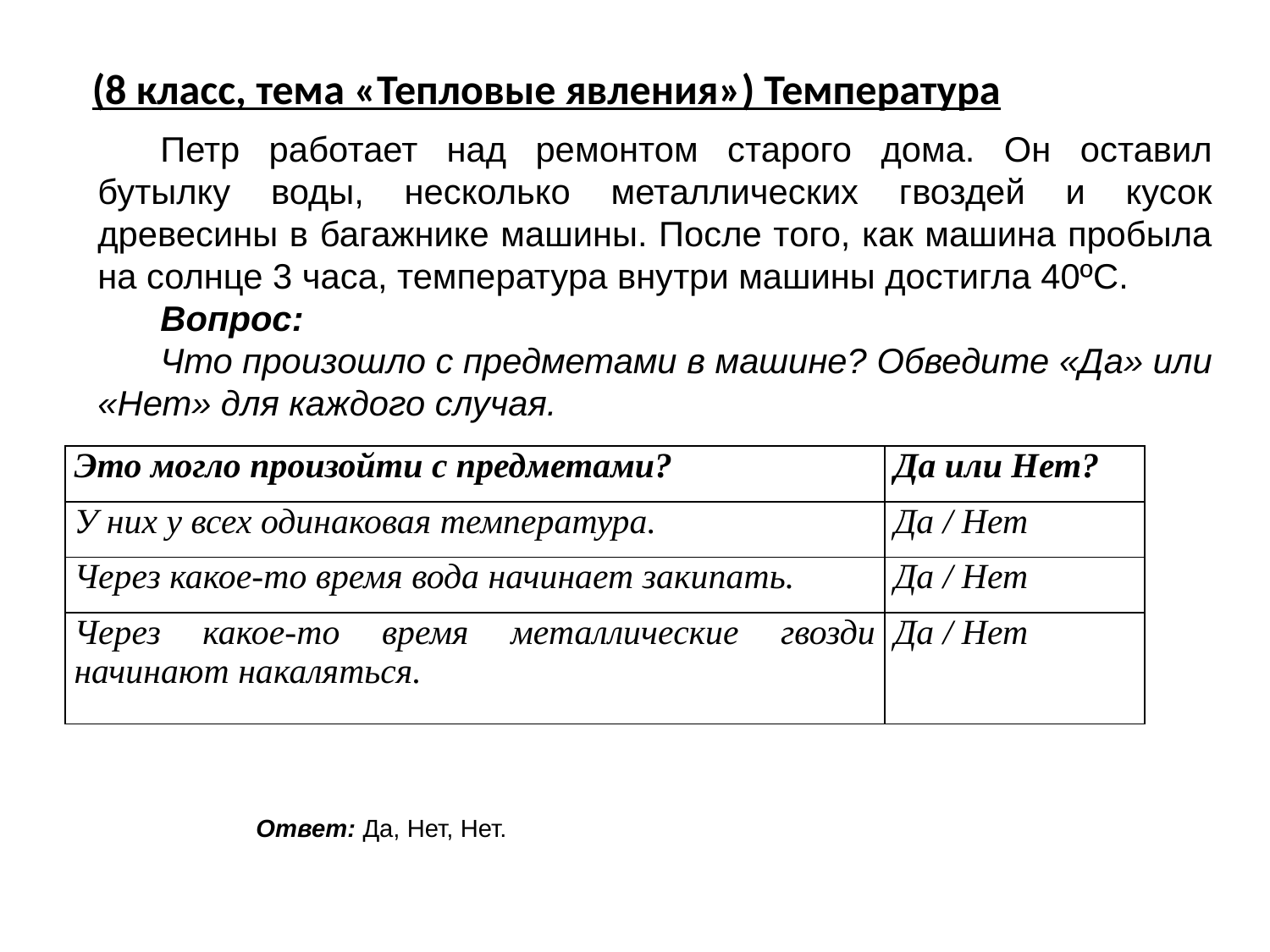

(8 класс, тема «Тепловые явления») Температура
Петр работает над ремонтом старого дома. Он оставил бутылку воды, несколько металлических гвоздей и кусок древесины в багажнике машины. После того, как машина пробыла на солнце 3 часа, температура внутри машины достигла 40ºC.
Вопрос:
Что произошло с предметами в машине? Обведите «Да» или «Нет» для каждого случая.
| Это могло произойти с предметами? | Да или Нет? |
| --- | --- |
| У них у всех одинаковая температура. | Да / Нет |
| Через какое-то время вода начинает закипать. | Да / Нет |
| Через какое-то время металлические гвозди начинают накаляться. | Да / Нет |
Ответ: Да, Нет, Нет.